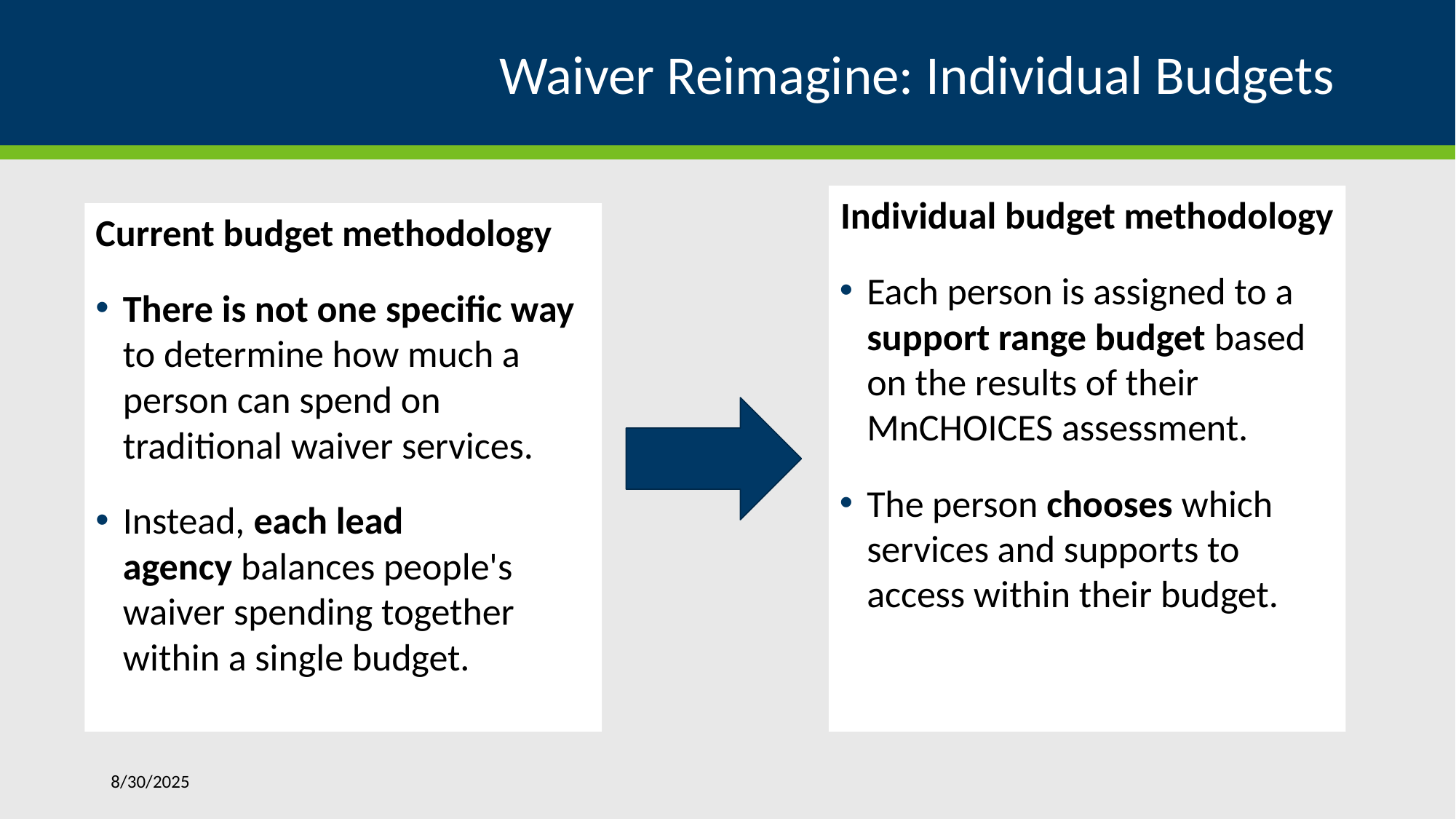

# Waiver Reimagine: Individual Budgets
Individual budget methodology
Each person is assigned to a support range budget based on the results of their MnCHOICES assessment.
The person chooses which services and supports to access within their budget.
Current budget methodology
There is not one specific way to determine how much a person can spend on traditional waiver services.​
Instead, each lead agency balances people's waiver spending together within a single budget.​

8/30/2025